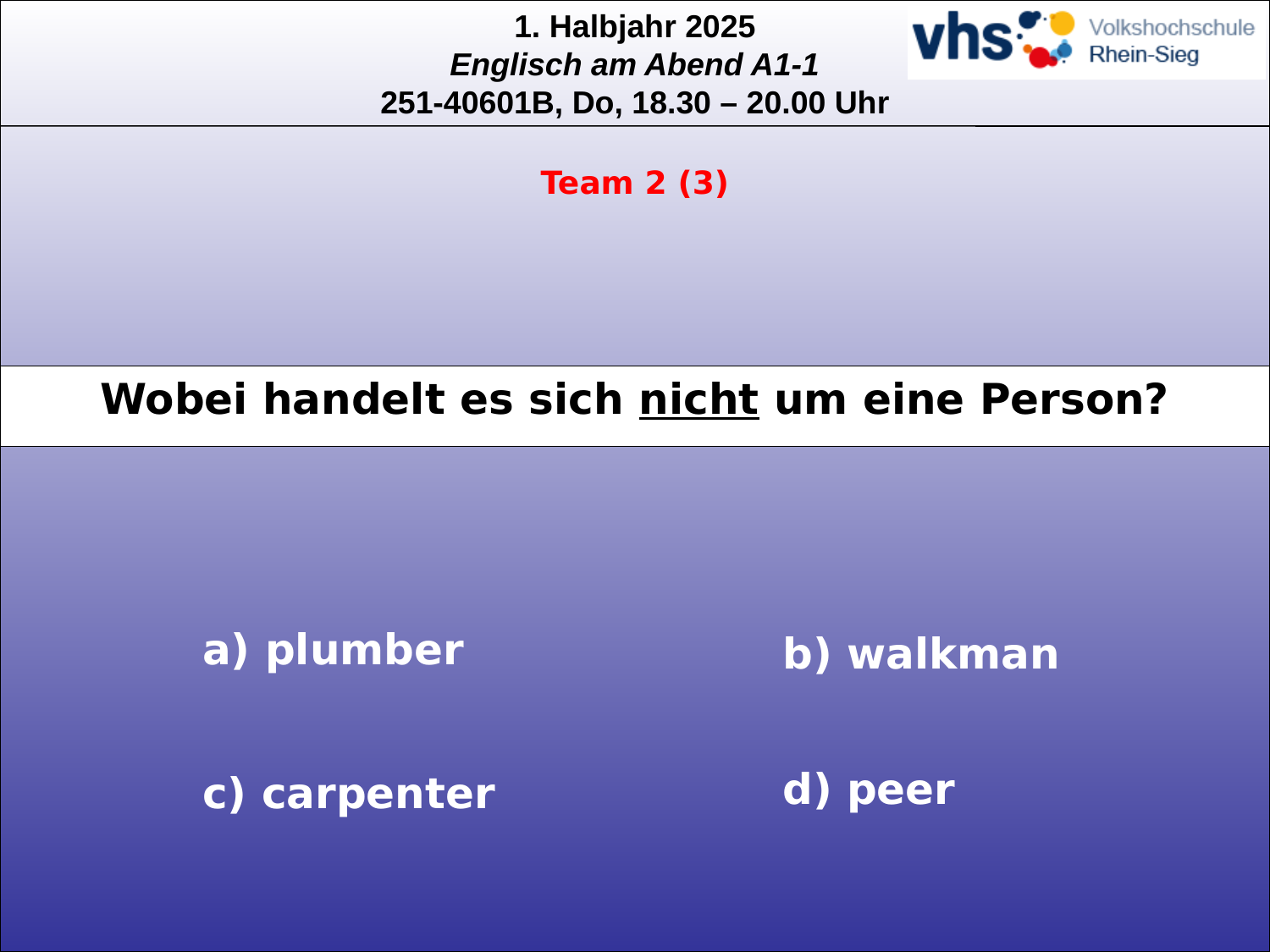

Team 2 (3)
# Wobei handelt es sich nicht um eine Person?
a) plumber
b) walkman
d) peer
c) carpenter